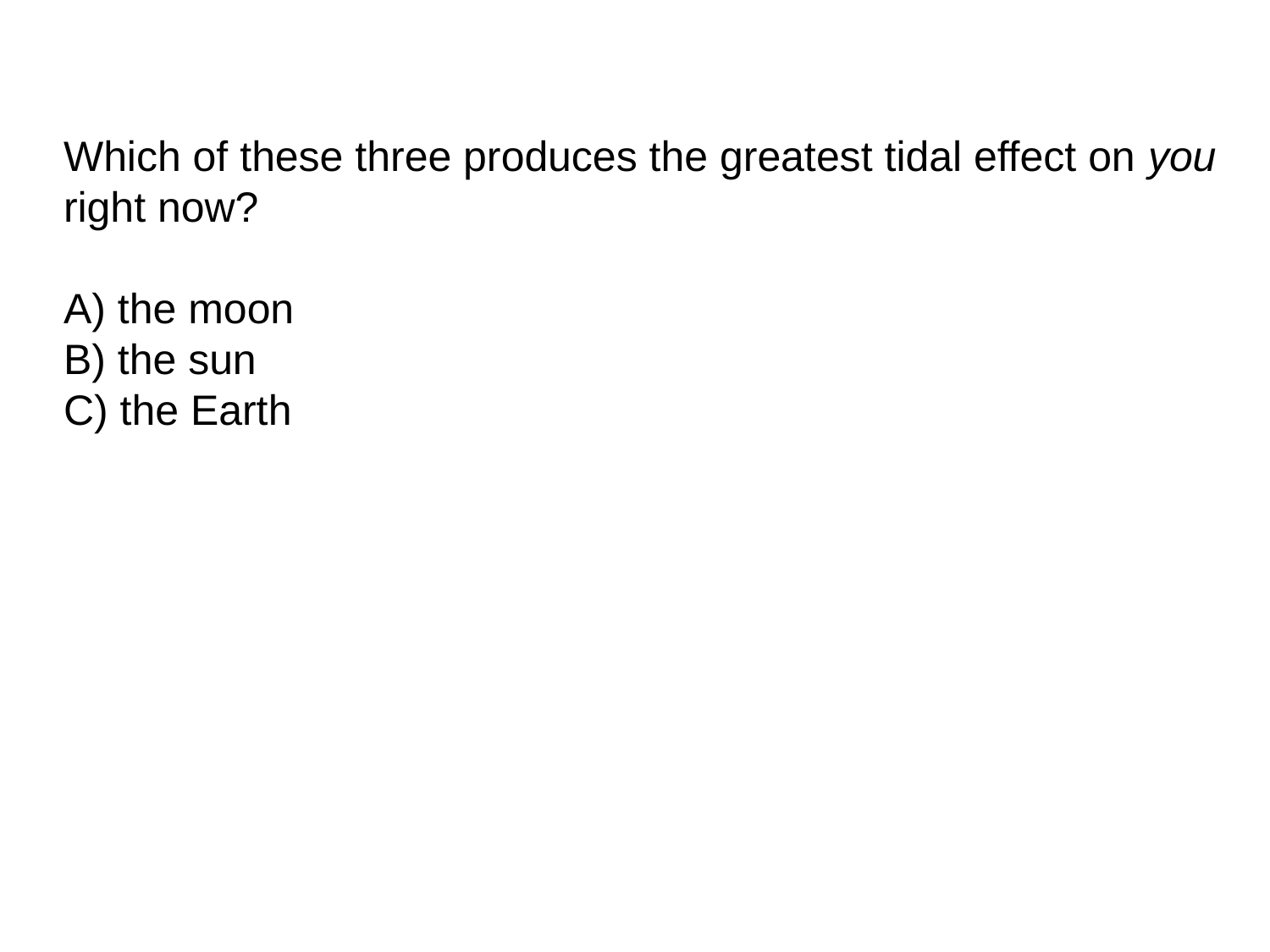

Which of these three produces the greatest tidal effect on you right now?

A) the moon
B) the sun
C) the Earth